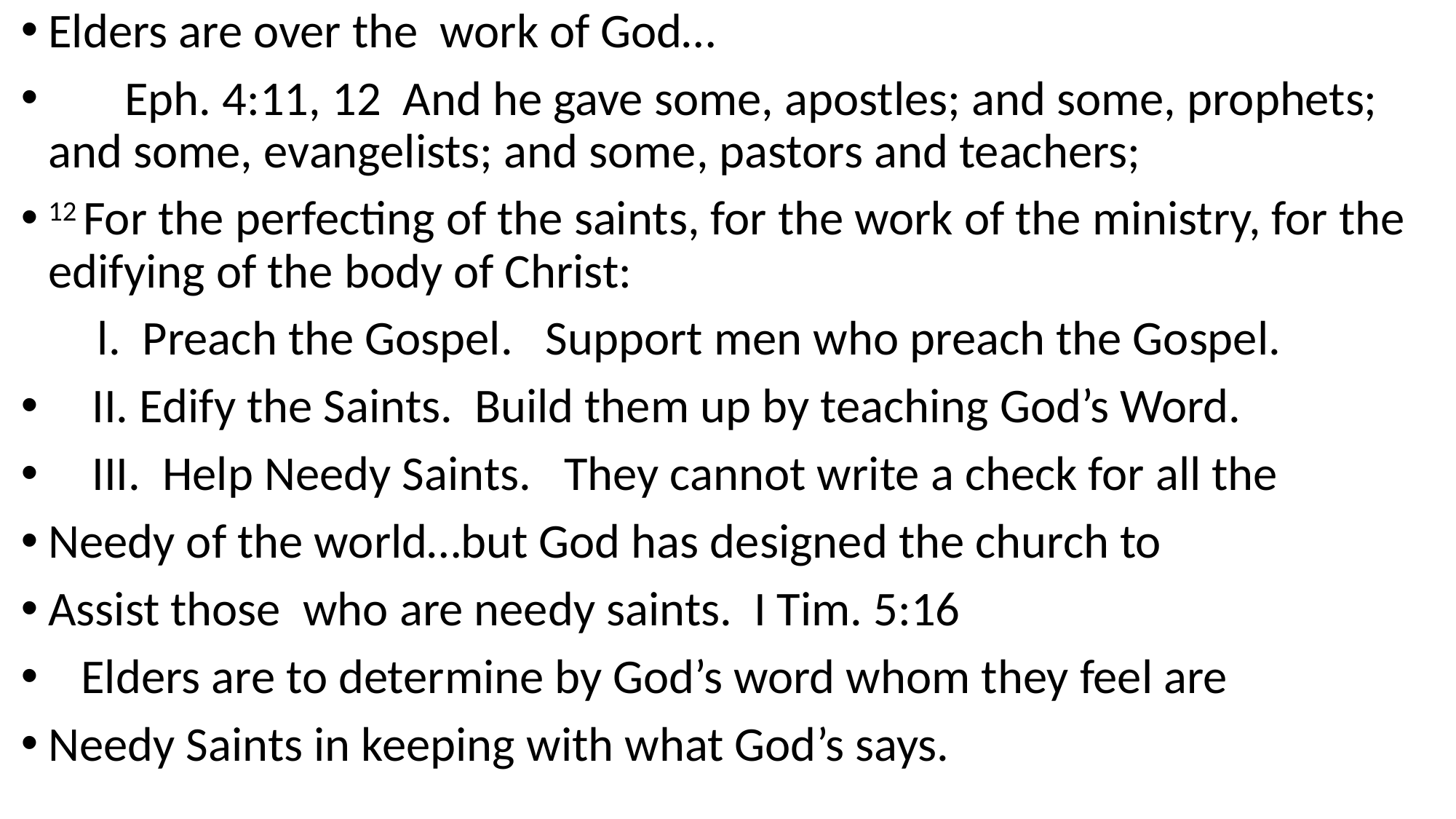

Elders are over the  work of God…
       Eph. 4:11, 12  And he gave some, apostles; and some, prophets; and some, evangelists; and some, pastors and teachers;
12 For the perfecting of the saints, for the work of the ministry, for the edifying of the body of Christ:
       l.  Preach the Gospel.   Support men who preach the Gospel.
    II. Edify the Saints.  Build them up by teaching God’s Word.
    III.  Help Needy Saints.   They cannot write a check for all the
Needy of the world…but God has designed the church to
Assist those  who are needy saints.  I Tim. 5:16
   Elders are to determine by God’s word whom they feel are
Needy Saints in keeping with what God’s says.